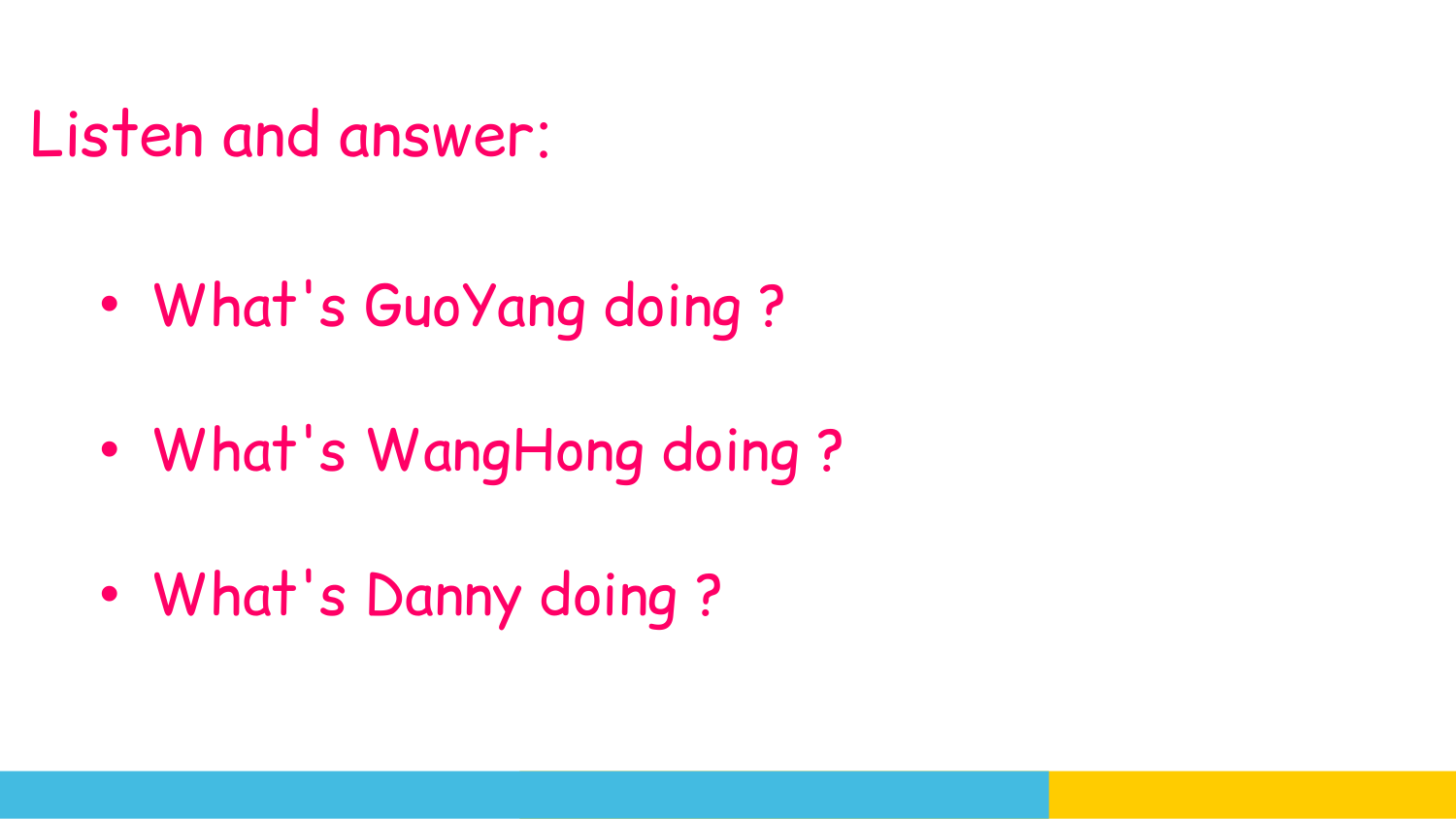

# Listen and answer:

What's GuoYang doing ?

What's WangHong doing ?

What's Danny doing ?